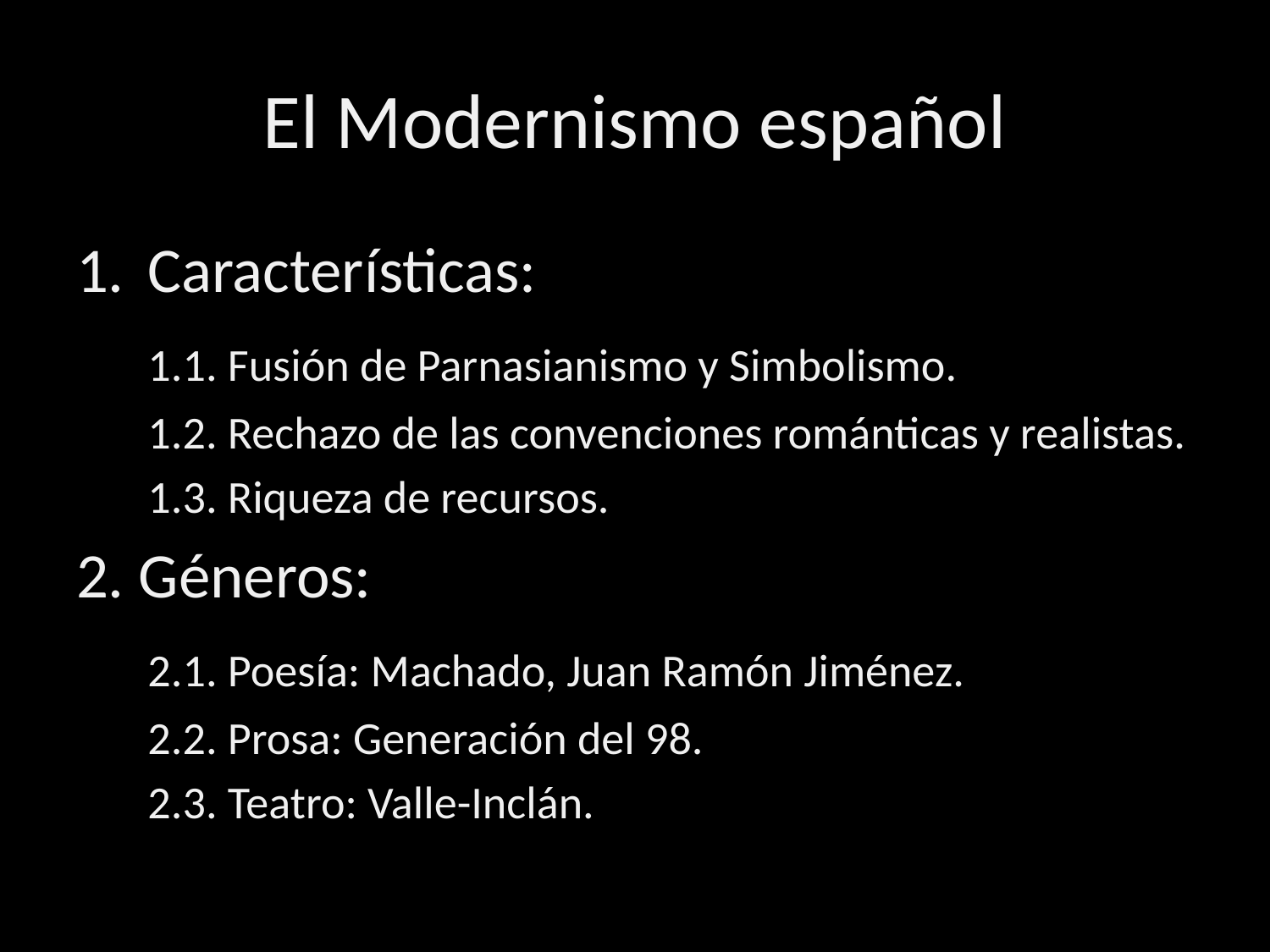

# El Modernismo español
Características:
	1.1. Fusión de Parnasianismo y Simbolismo.
	1.2. Rechazo de las convenciones románticas y realistas.
	1.3. Riqueza de recursos.
2. Géneros:
	2.1. Poesía: Machado, Juan Ramón Jiménez.
	2.2. Prosa: Generación del 98.
	2.3. Teatro: Valle-Inclán.